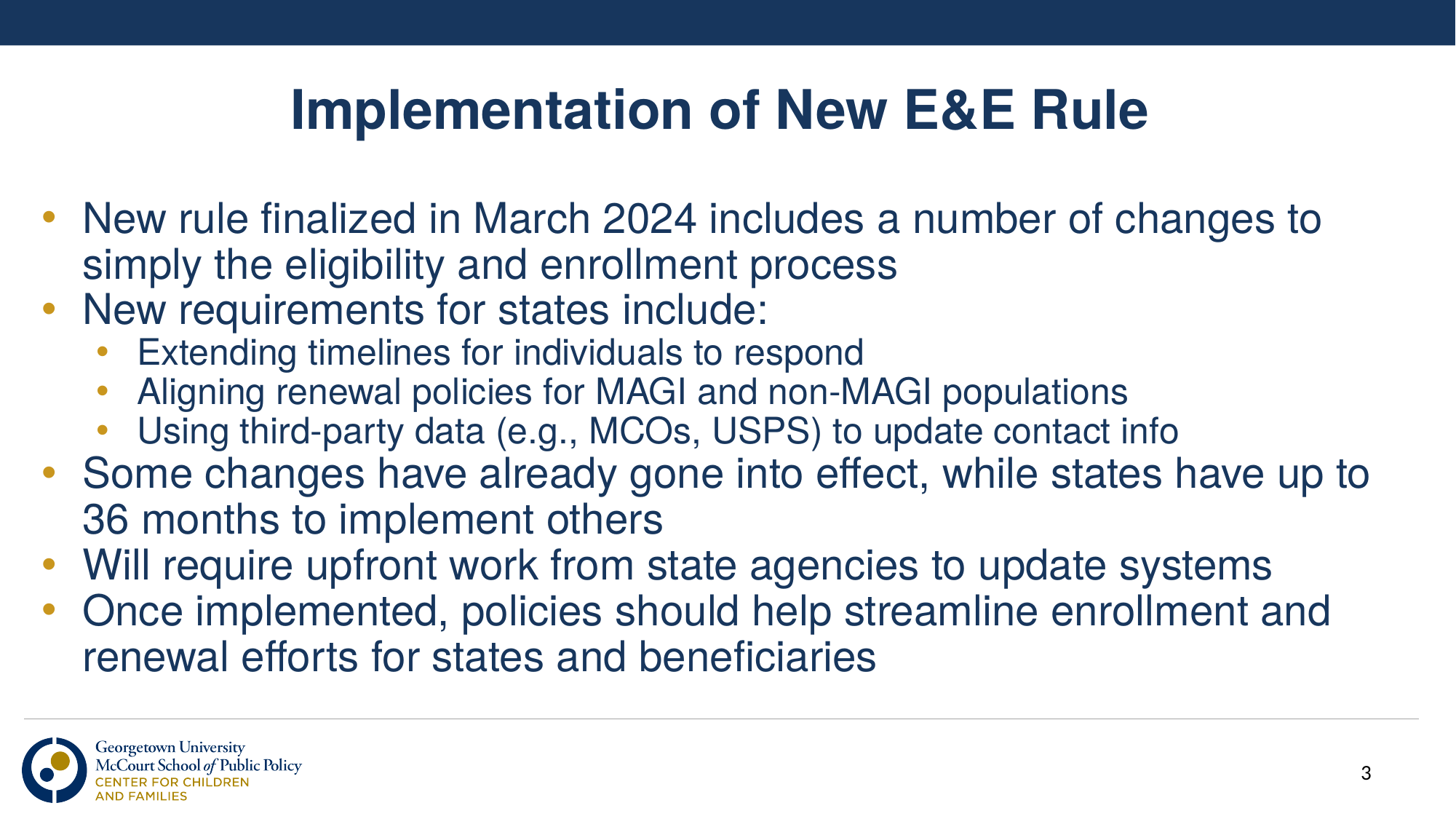

# Implementation of New E&E Rule
New rule finalized in March 2024 includes a number of changes to simply the eligibility and enrollment process
New requirements for states include:
Extending timelines for individuals to respond
Aligning renewal policies for MAGI and non-MAGI populations
Using third-party data (e.g., MCOs, USPS) to update contact info
Some changes have already gone into effect, while states have up to 36 months to implement others
Will require upfront work from state agencies to update systems
Once implemented, policies should help streamline enrollment and renewal efforts for states and beneficiaries

3